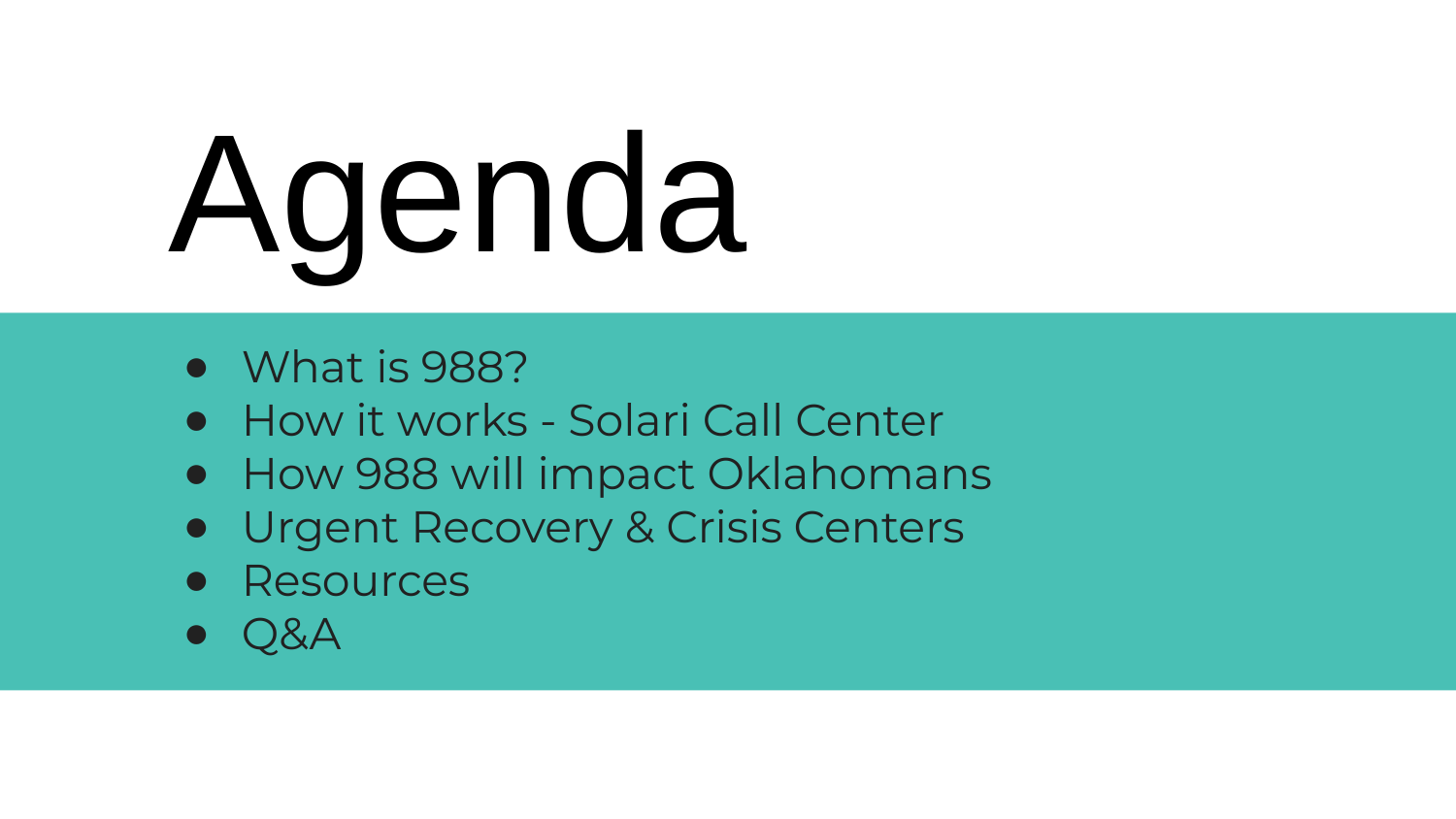

Agenda

What is 988?
How it works - Solari Call Center
How 988 will impact Oklahomans
Urgent Recovery & Crisis Centers
Resources
Q&A